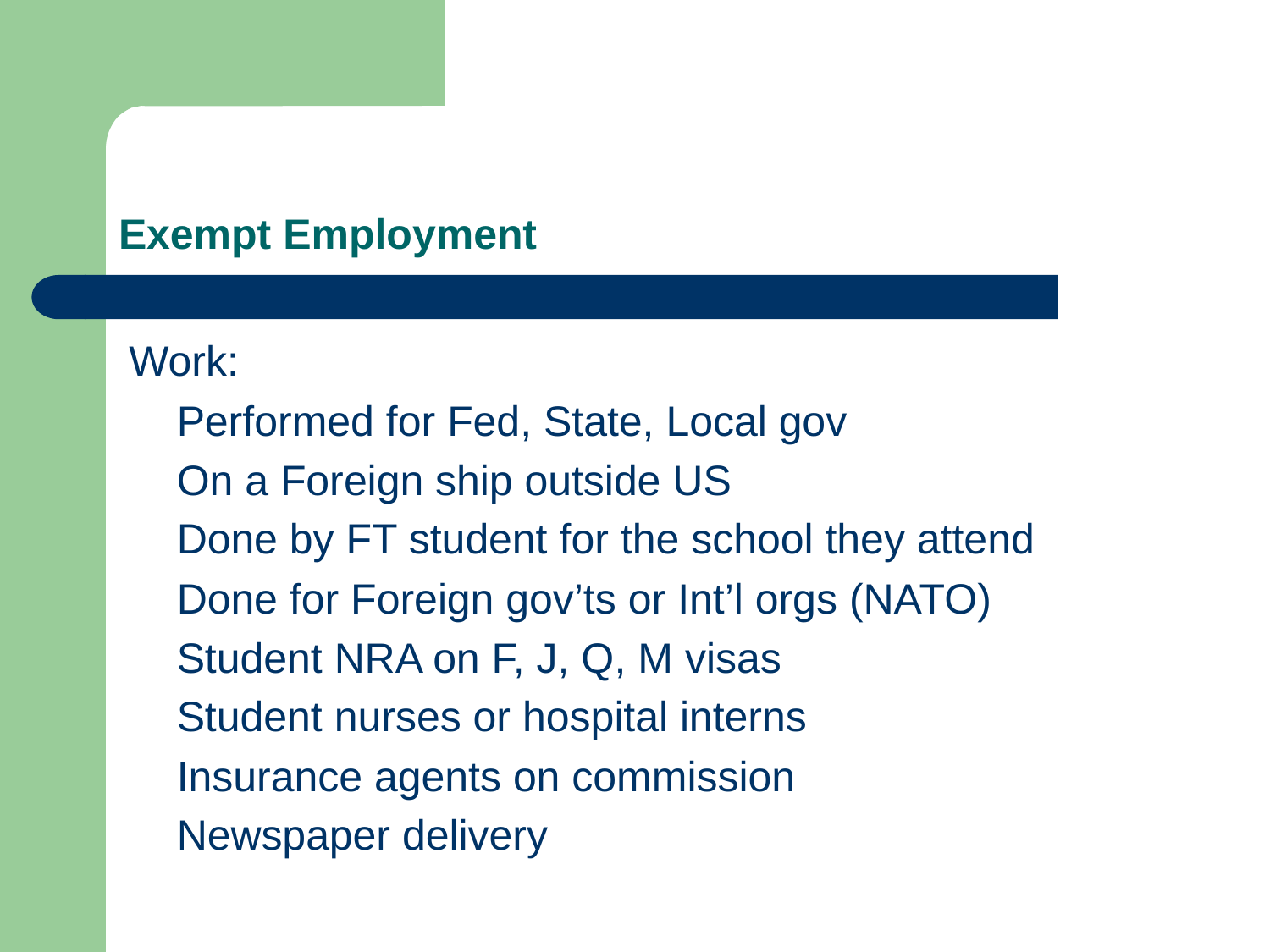

# Exempt Employment
Work:
	Performed for Fed, State, Local gov
	On a Foreign ship outside US
	Done by FT student for the school they attend
	Done for Foreign gov’ts or Int’l orgs (NATO)
	Student NRA on F, J, Q, M visas
	Student nurses or hospital interns
	Insurance agents on commission
	Newspaper delivery